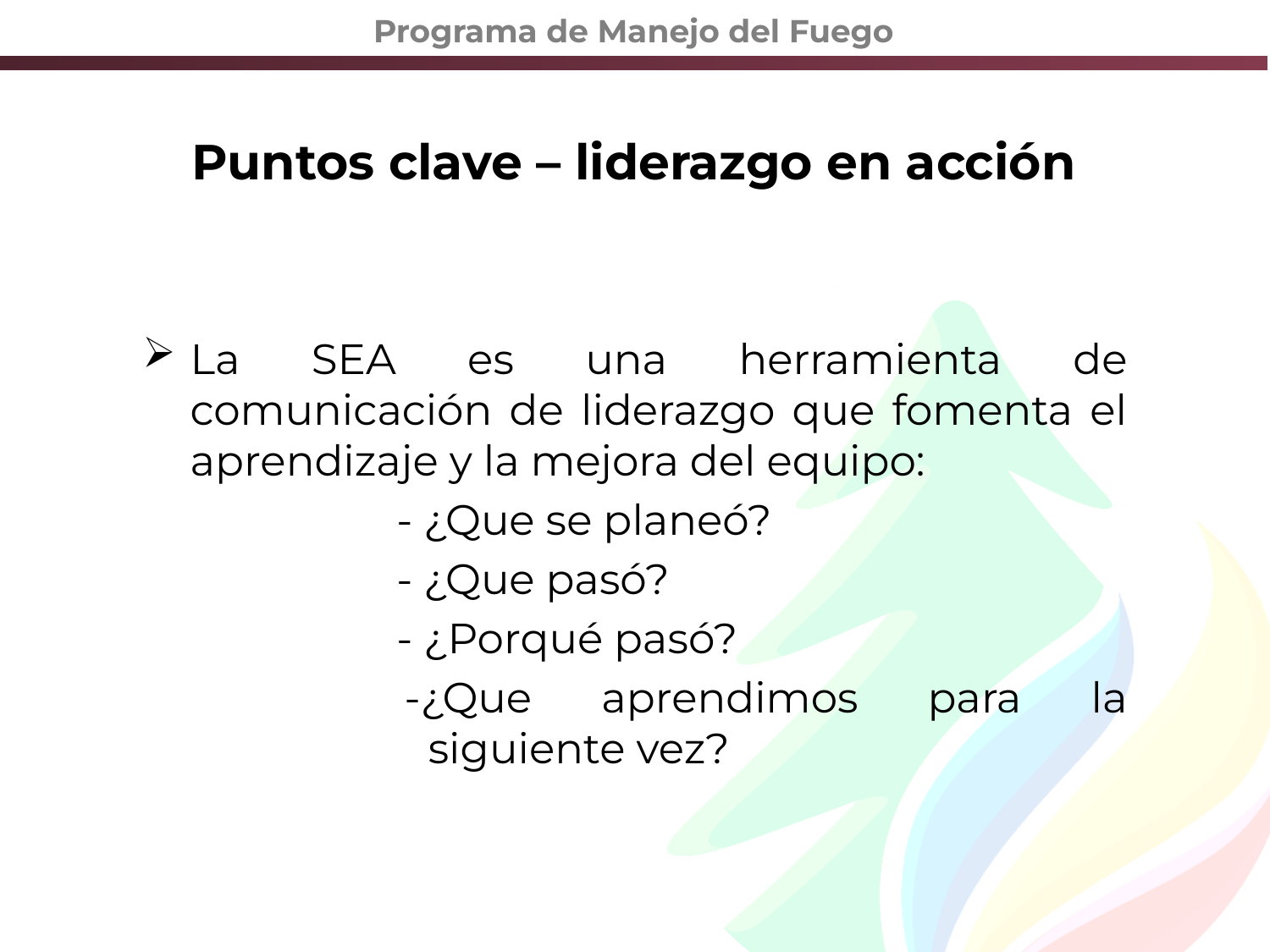

# Puntos clave – liderazgo en acción
La SEA es una herramienta de comunicación de liderazgo que fomenta el aprendizaje y la mejora del equipo:
		- ¿Que se planeó?
		- ¿Que pasó?
		- ¿Porqué pasó?
-¿Que aprendimos para la siguiente vez?